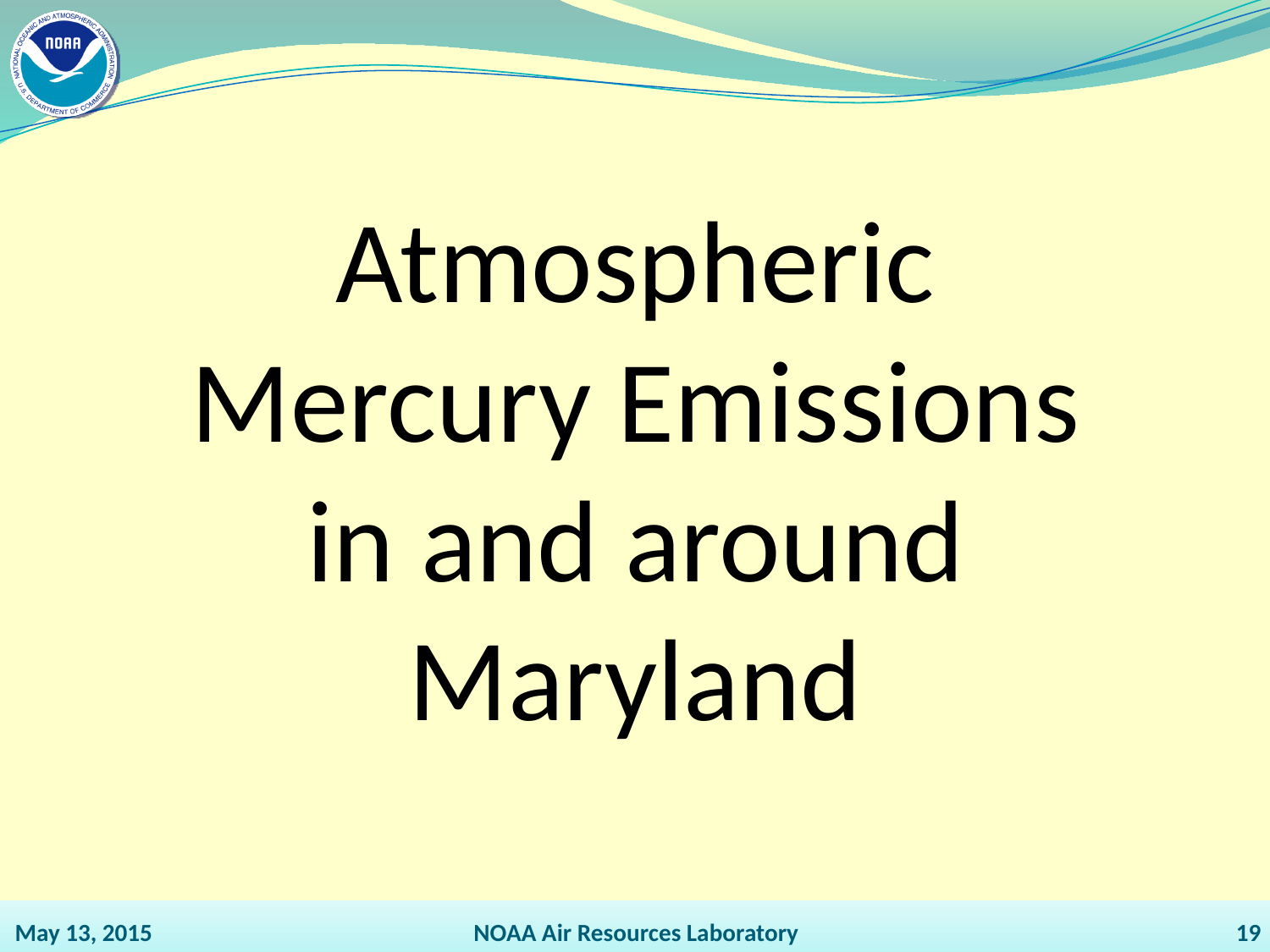

Atmospheric Mercury Emissions in and around Maryland